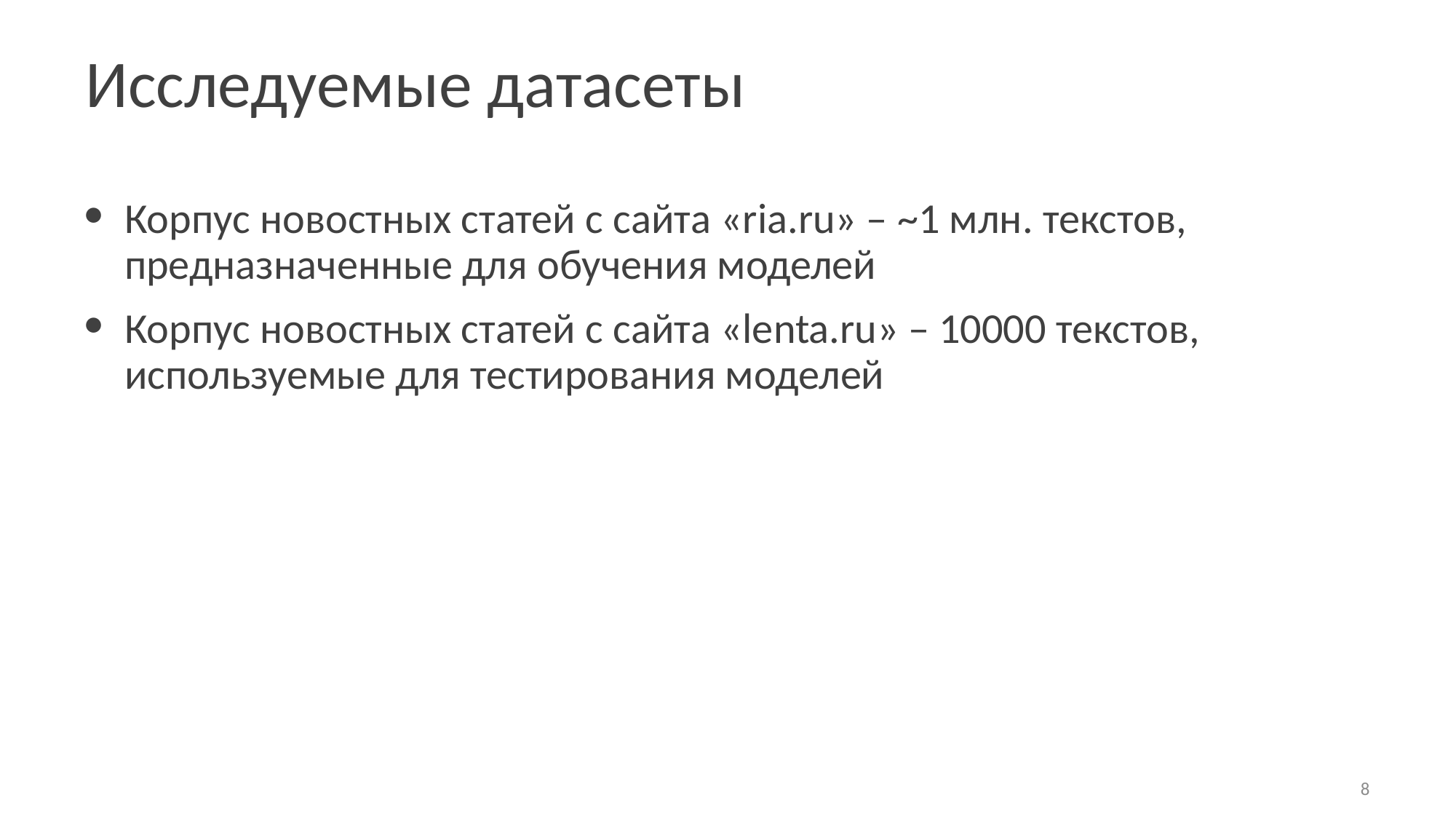

# Исследуемые датасеты
Корпус новостных статей с сайта «ria.ru» – ~1 млн. текстов, предназначенные для обучения моделей
Корпус новостных статей с сайта «lenta.ru» – 10000 текстов, используемые для тестирования моделей
8